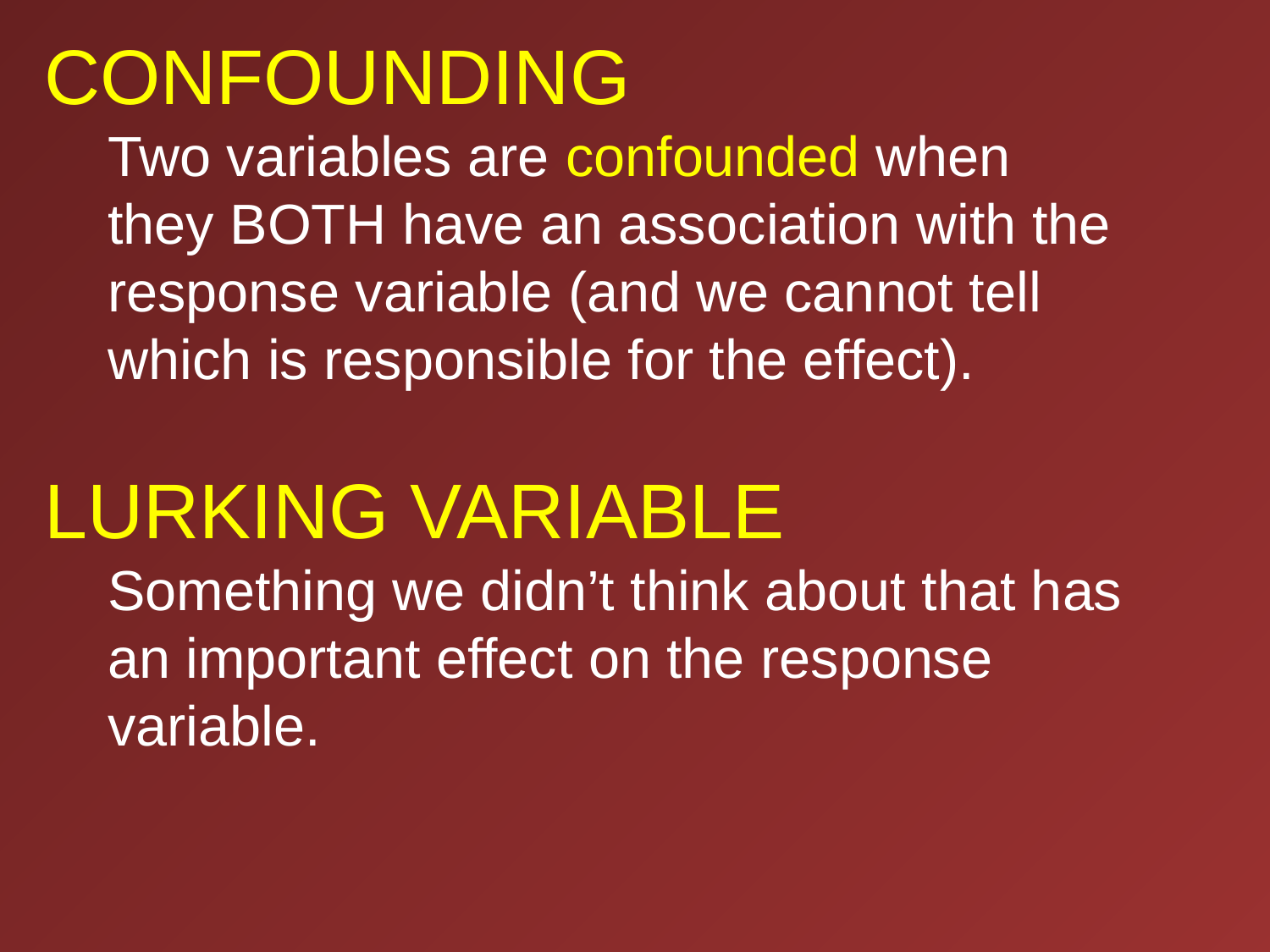

CONFOUNDING
Two variables are confounded when they BOTH have an association with the response variable (and we cannot tell which is responsible for the effect).
LURKING VARIABLE
Something we didn’t think about that has an important effect on the response variable.